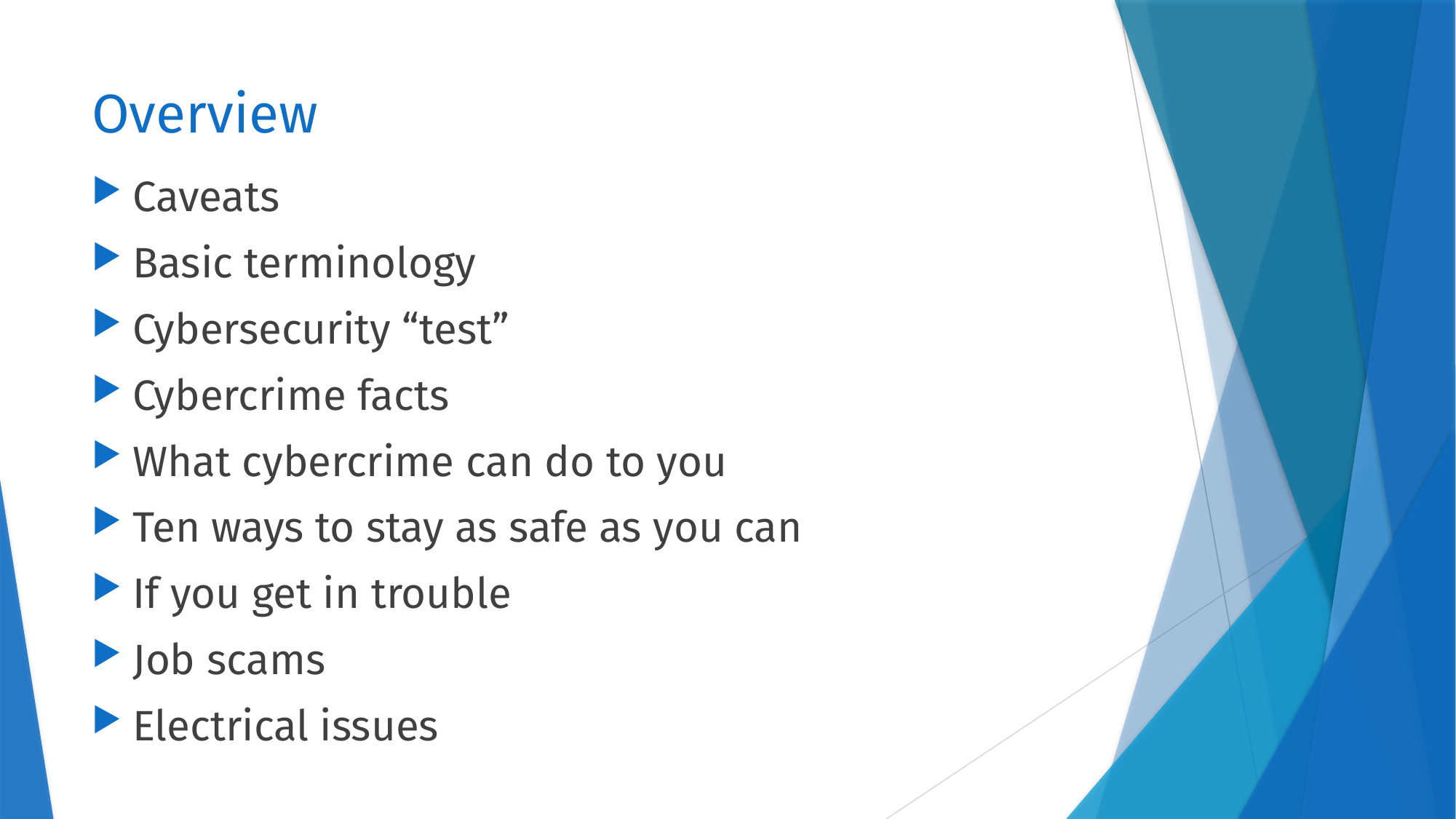

# Overview
Caveats
Basic terminology
Cybersecurity “test”
Cybercrime facts
What cybercrime can do to you
Ten ways to stay as safe as you can
If you get in trouble
Job scams
Electrical issues